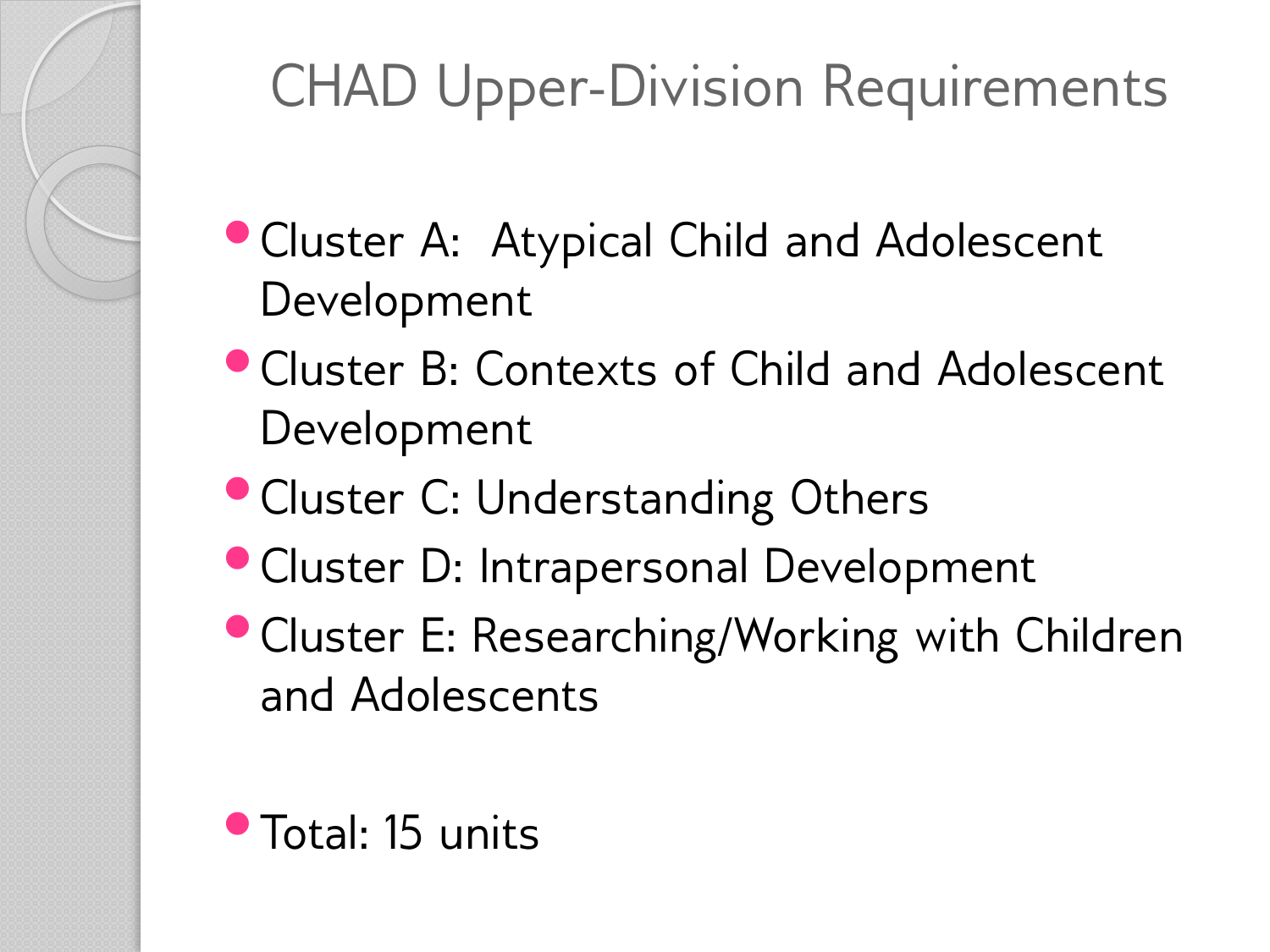

# CHAD Upper-Division Requirements
Cluster A:  Atypical Child and Adolescent Development
Cluster B: Contexts of Child and Adolescent Development
Cluster C: Understanding Others
Cluster D: Intrapersonal Development
Cluster E: Researching/Working with Children and Adolescents

Total: 15 units